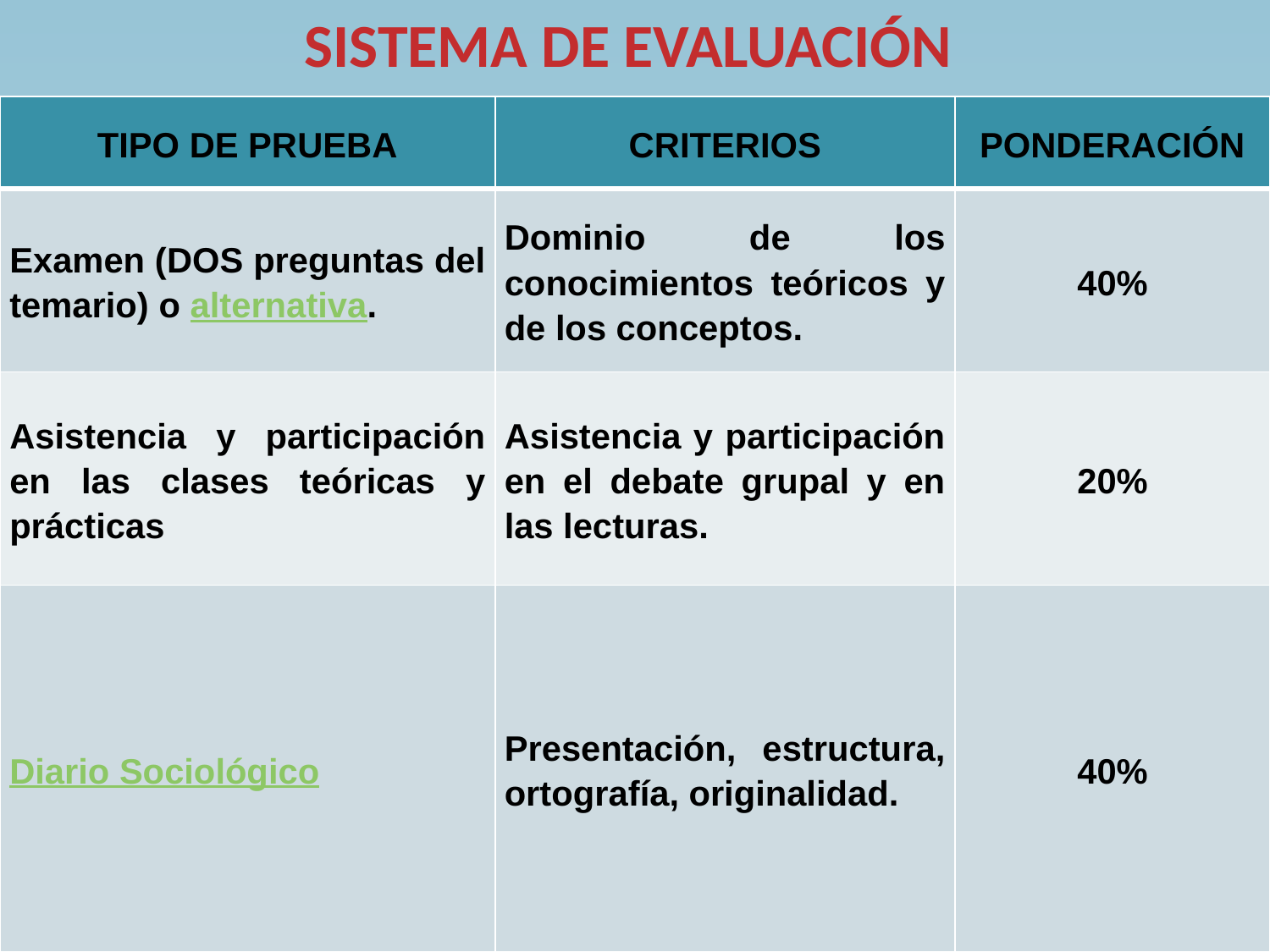

# SISTEMA DE EVALUACIÓN
| Tipo de Prueba | Criterios | Ponderación |
| --- | --- | --- |
| Examen (DOS preguntas del temario) o alternativa. | Dominio de los conocimientos teóricos y de los conceptos. | 40% |
| Asistencia y participación en las clases teóricas y prácticas | Asistencia y participación en el debate grupal y en las lecturas. | 20% |
| Diario Sociológico | Presentación, estructura, ortografía, originalidad. | 40% |